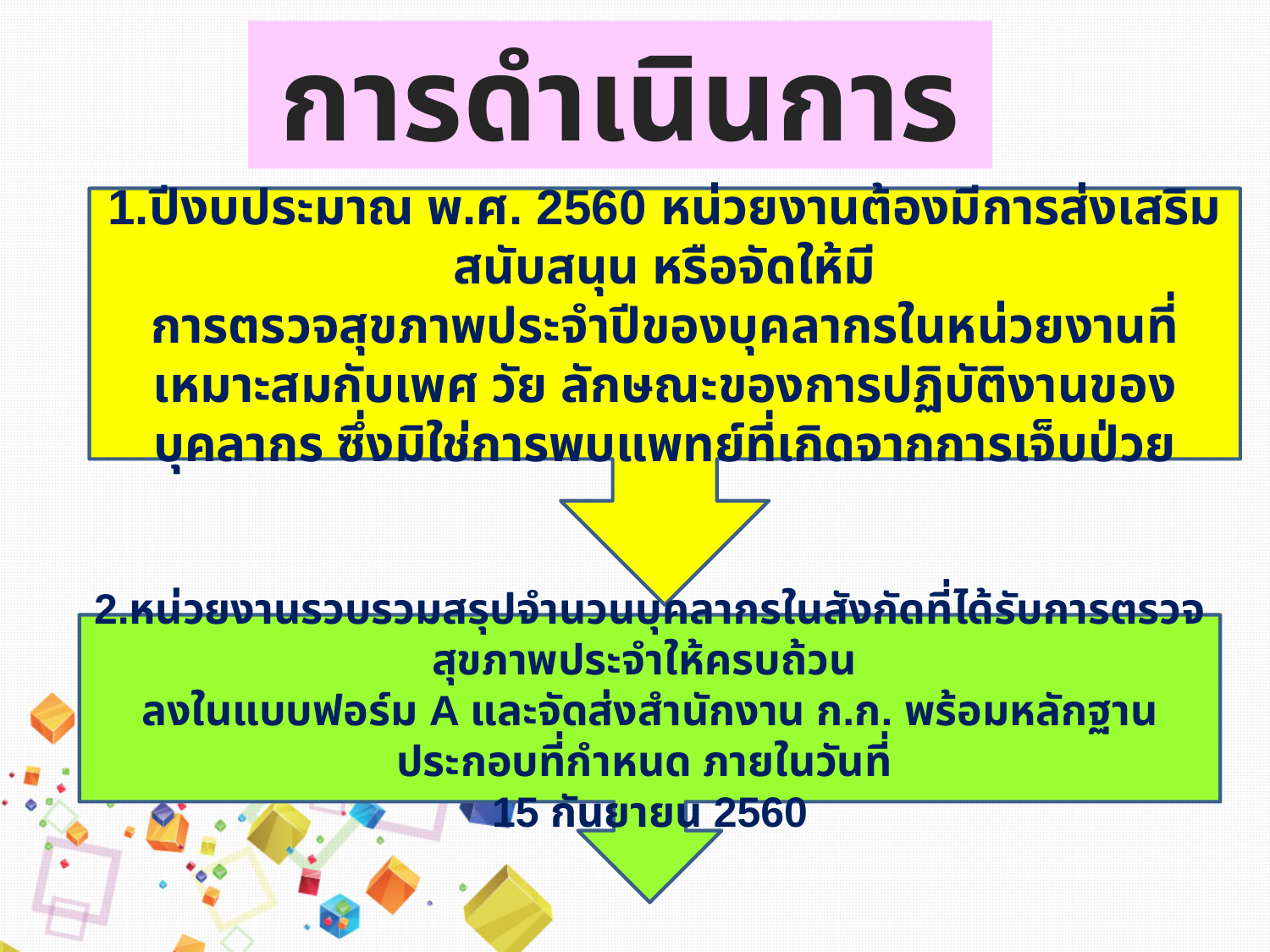

# การดำเนินการ
1.ปีงบประมาณ พ.ศ. 2560 หน่วยงานต้องมีการส่งเสริม สนับสนุน หรือจัดให้มี
การตรวจสุขภาพประจำปีของบุคลากรในหน่วยงานที่เหมาะสมกับเพศ วัย ลักษณะของการปฏิบัติงานของบุคลากร ซึ่งมิใช่การพบแพทย์ที่เกิดจากการเจ็บป่วย
2.หน่วยงานรวบรวมสรุปจำนวนบุคลากรในสังกัดที่ได้รับการตรวจสุขภาพประจำให้ครบถ้วน
ลงในแบบฟอร์ม A และจัดส่งสำนักงาน ก.ก. พร้อมหลักฐานประกอบที่กำหนด ภายในวันที่
15 กันยายน 2560